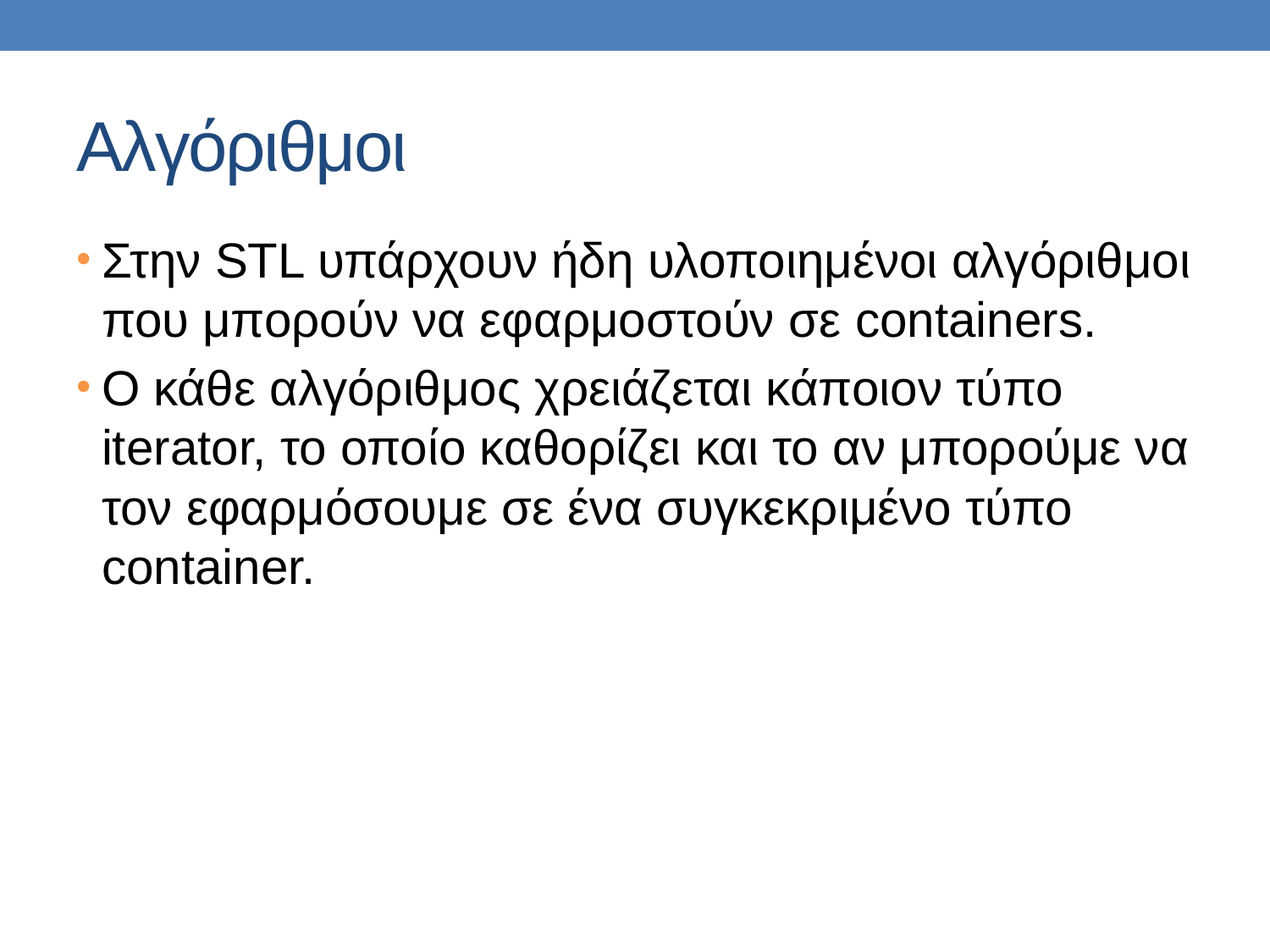

# Αλγόριθμοι
Στην STL υπάρχουν ήδη υλοποιημένοι αλγόριθμοι που μπορούν να εφαρμοστούν σε containers.
Ο κάθε αλγόριθμος χρειάζεται κάποιον τύπο iterator, το οποίο καθορίζει και το αν μπορούμε να τον εφαρμόσουμε σε ένα συγκεκριμένο τύπο container.